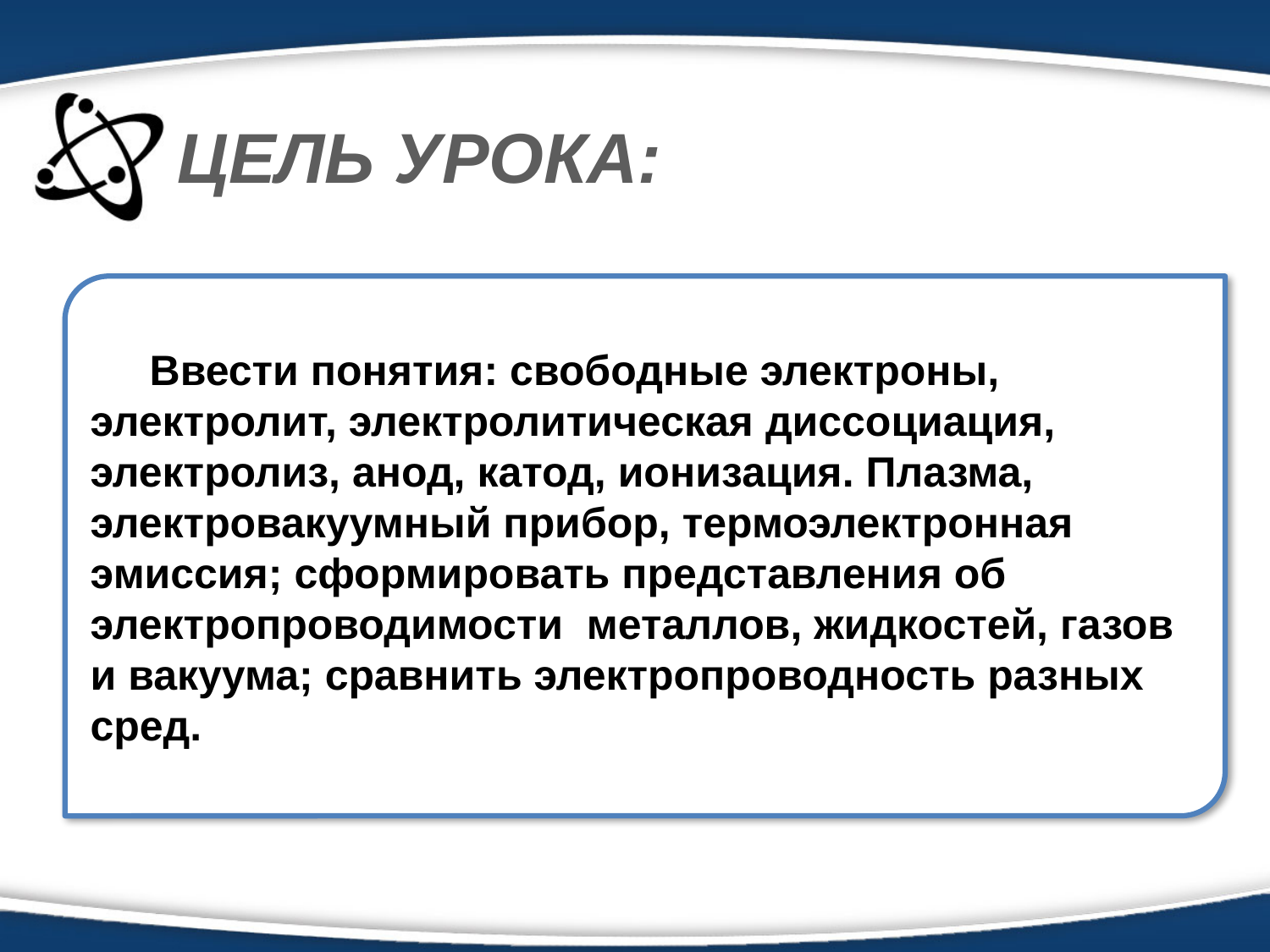

ЦЕЛЬ УРОКА:
     Ввести понятия: свободные электроны, электролит, электролитическая диссоциация, электролиз, анод, катод, ионизация. Плазма, электровакуумный прибор, термоэлектронная эмиссия; сформировать представления об электропроводимости  металлов, жидкостей, газов и вакуума; сравнить электропроводность разных сред.